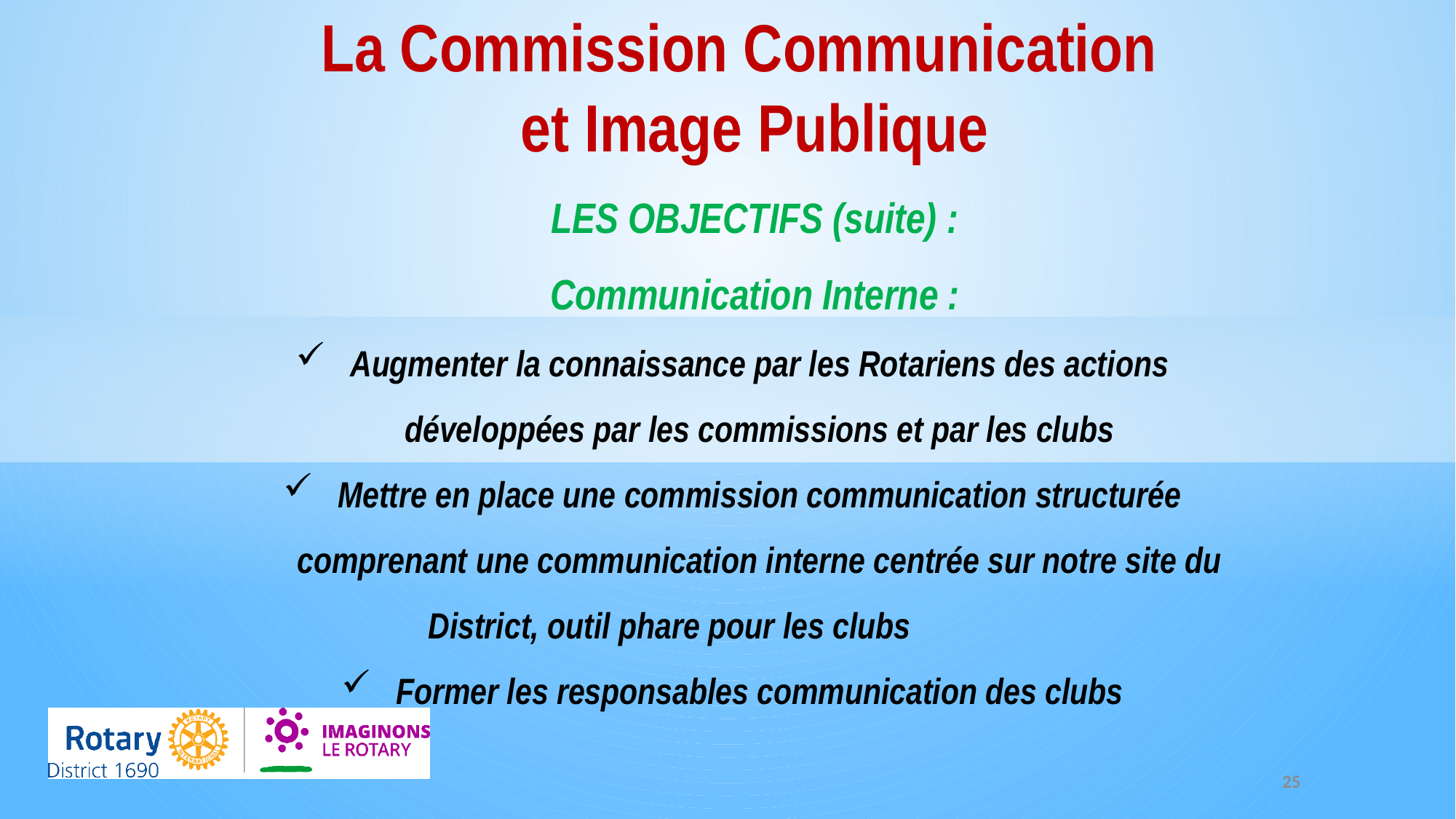

La Commission Communication
et Image Publique
LES OBJECTIFS (suite) :
Communication Interne :
Augmenter la connaissance par les Rotariens des actions développées par les commissions et par les clubs
Mettre en place une commission communication structurée comprenant une communication interne centrée sur notre site du District, outil phare pour les clubs
Former les responsables communication des clubs

25